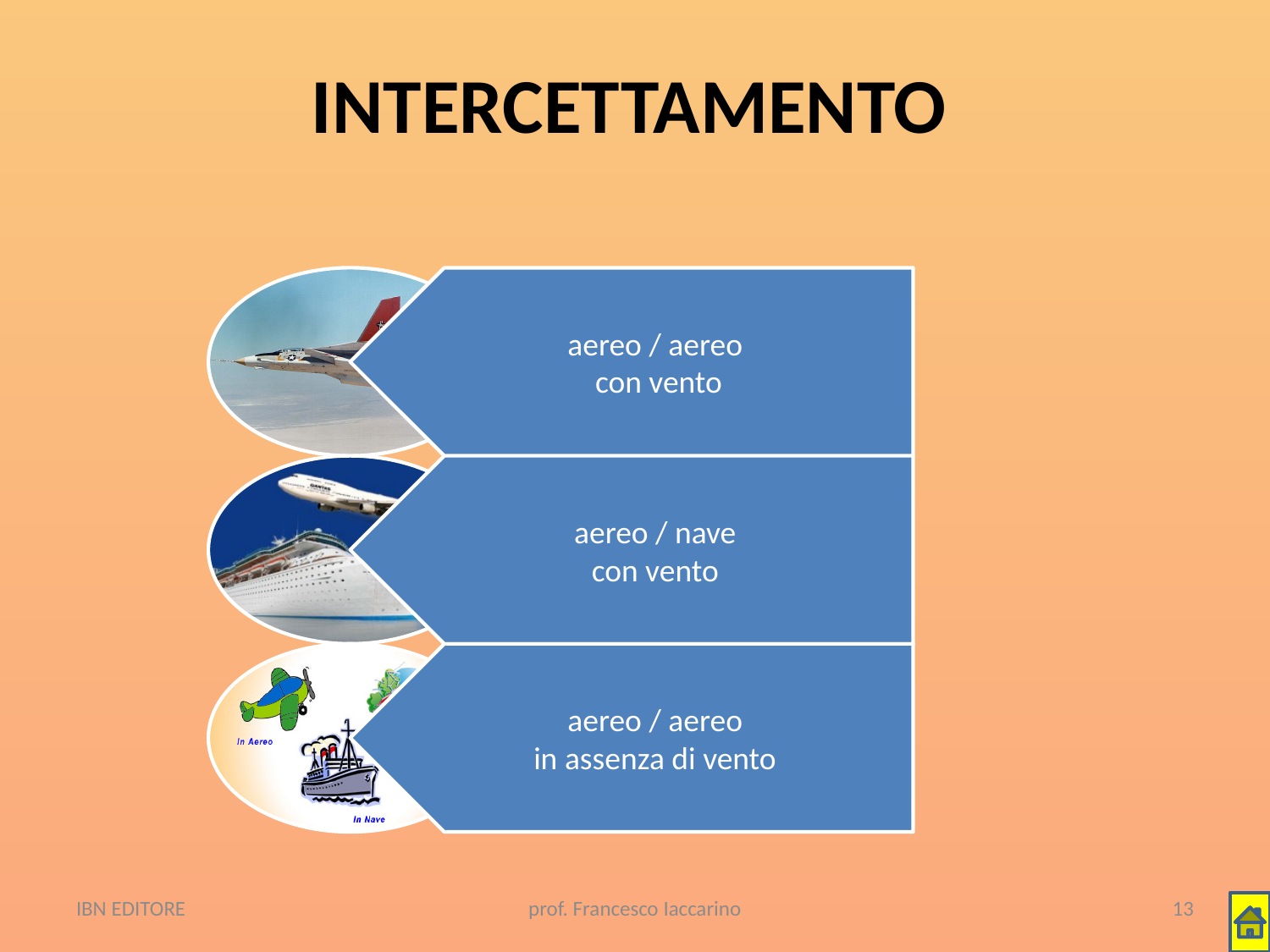

# INTERCETTAMENTO
aereo / aereo
 con vento
aereo / nave
con vento
aereo / aereo
in assenza di vento
IBN EDITORE
prof. Francesco Iaccarino
13